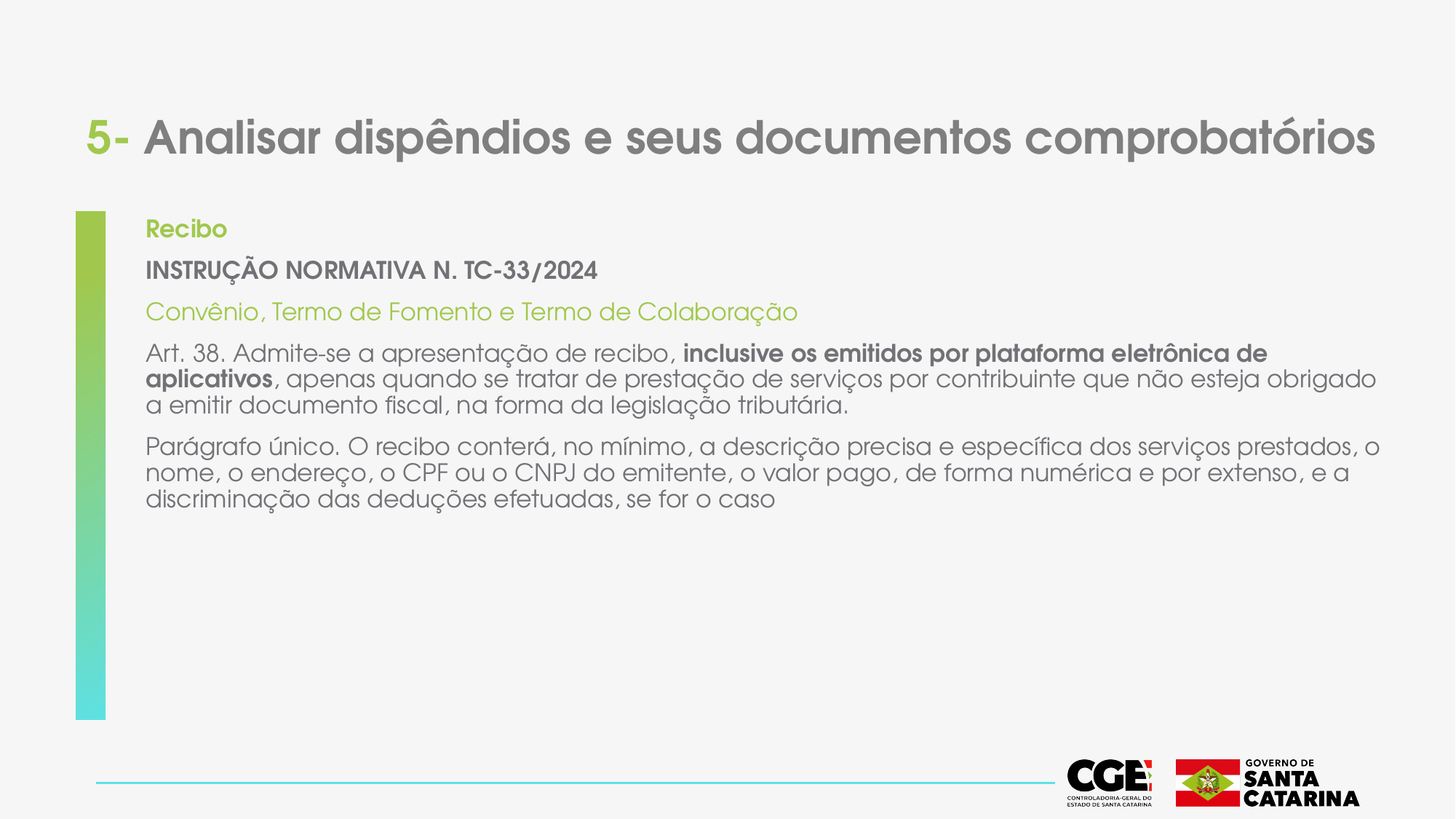

# 5- Analisar dispêndios e seus documentos comprobatórios
Recibo
INSTRUÇÃO NORMATIVA N. TC-33/2024
Convênio, Termo de Fomento e Termo de Colaboração
Art. 38. Admite-se a apresentação de recibo, inclusive os emitidos por plataforma eletrônica de aplicativos, apenas quando se tratar de prestação de serviços por contribuinte que não esteja obrigado a emitir documento fiscal, na forma da legislação tributária.
Parágrafo único. O recibo conterá, no mínimo, a descrição precisa e específica dos serviços prestados, o nome, o endereço, o CPF ou o CNPJ do emitente, o valor pago, de forma numérica e por extenso, e a discriminação das deduções efetuadas, se for o caso